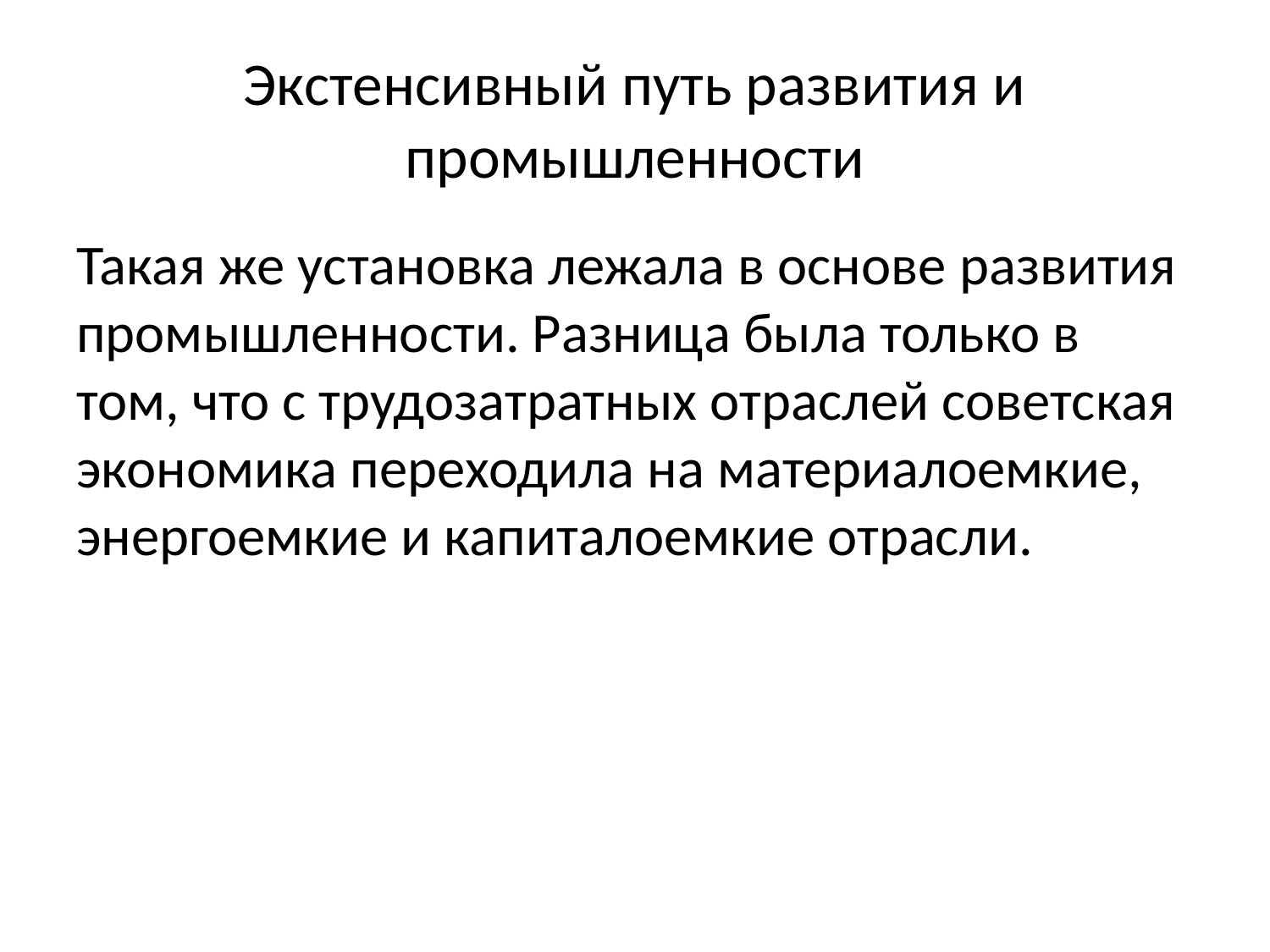

# Экстенсивный путь развития и промышленности
Такая же установка лежала в основе развития промышленности. Разница была только в том, что с трудозатратных отраслей советская экономика переходила на материалоемкие, энергоемкие и капиталоемкие отрасли.